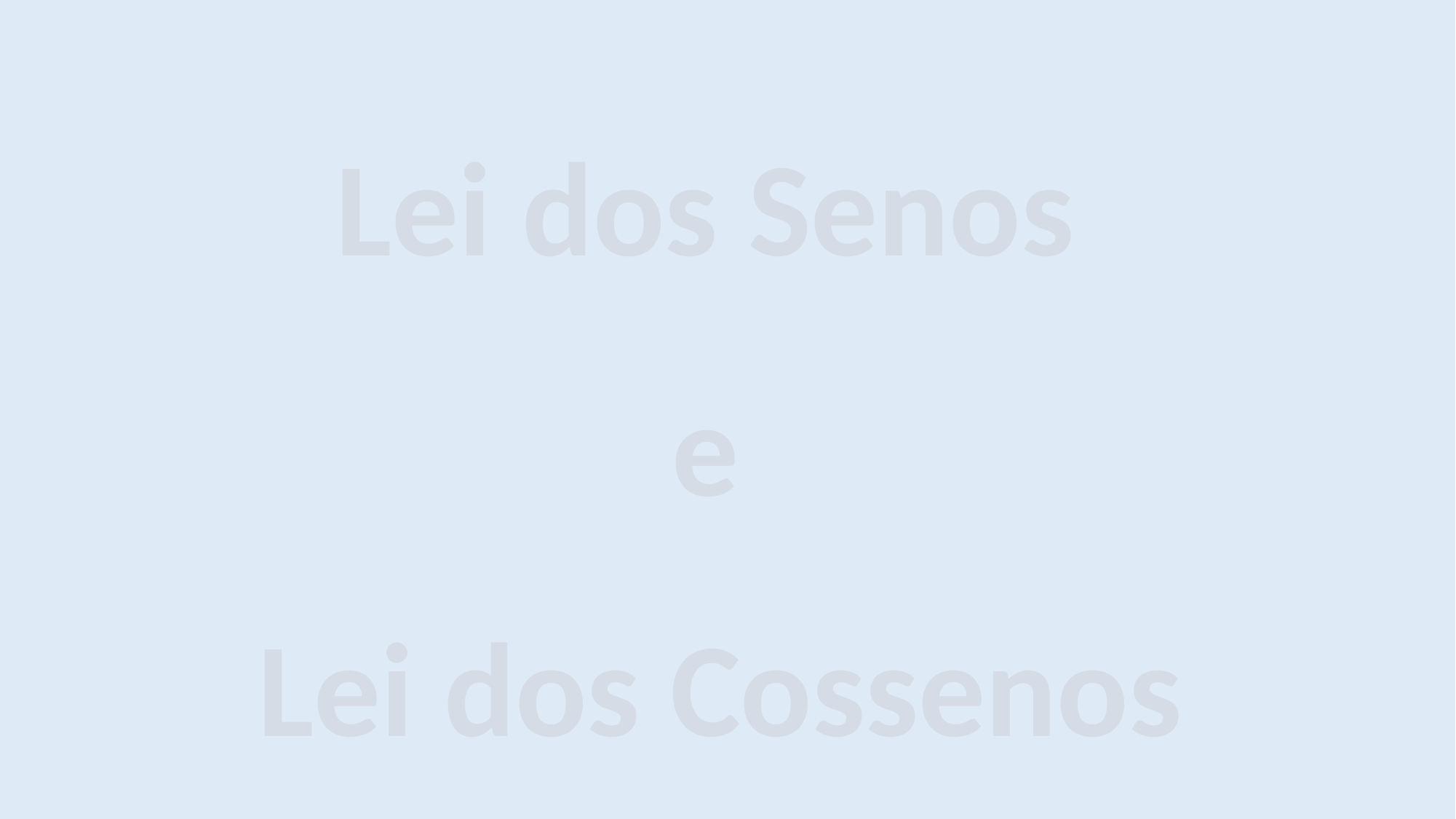

Lei dos Senos
e
Lei dos Cossenos